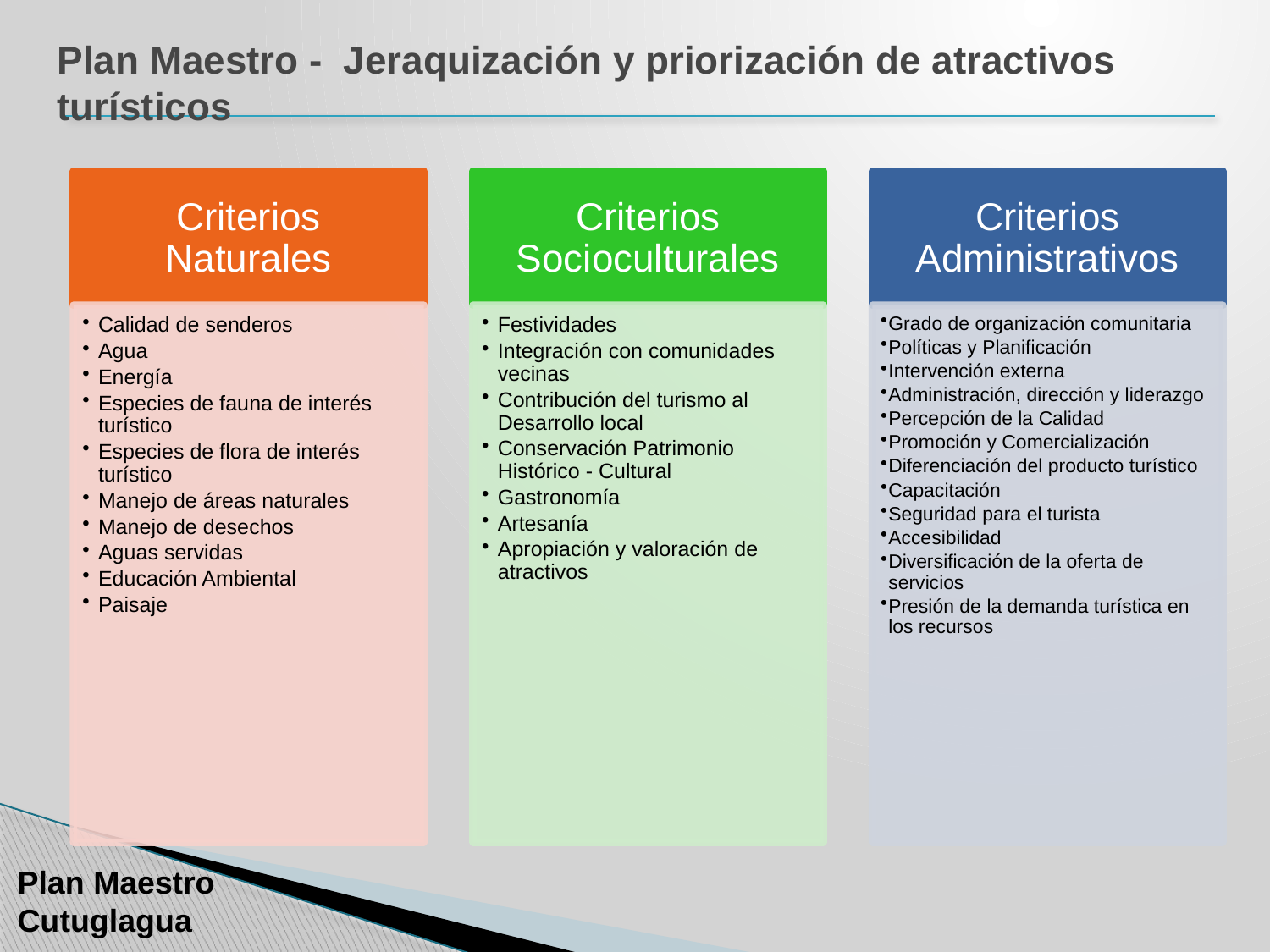

Plan Maestro -  Jeraquización y priorización de atractivos turísticos
Criterios Naturales
Calidad de senderos
Agua
Energía
Especies de fauna de interés turístico
Especies de flora de interés turístico
Manejo de áreas naturales
Manejo de desechos
Aguas servidas
Educación Ambiental
Paisaje
Criterios Socioculturales
Festividades
Integración con comunidades vecinas
Contribución del turismo al Desarrollo local
Conservación Patrimonio Histórico - Cultural
Gastronomía
Artesanía
Apropiación y valoración de atractivos
Criterios Administrativos
Grado de organización comunitaria
Políticas y Planificación
Intervención externa
Administración, dirección y liderazgo
Percepción de la Calidad
Promoción y Comercialización
Diferenciación del producto turístico
Capacitación
Seguridad para el turista
Accesibilidad
Diversificación de la oferta de servicios
Presión de la demanda turística en los recursos